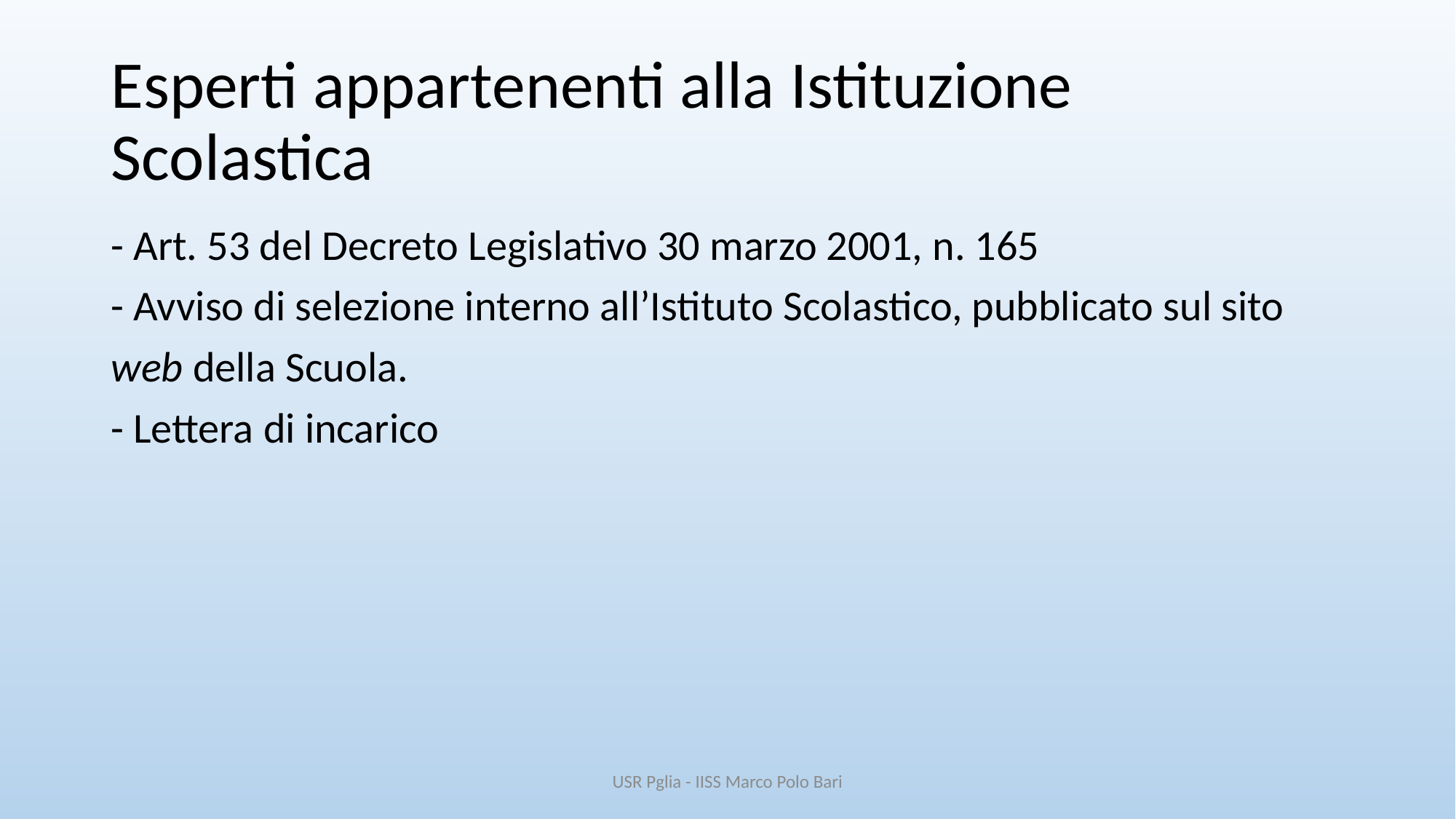

# Esperti appartenenti alla Istituzione Scolastica
- Art. 53 del Decreto Legislativo 30 marzo 2001, n. 165
- Avviso di selezione interno all’Istituto Scolastico, pubblicato sul sito
web della Scuola.
- Lettera di incarico
USR Pglia - IISS Marco Polo Bari